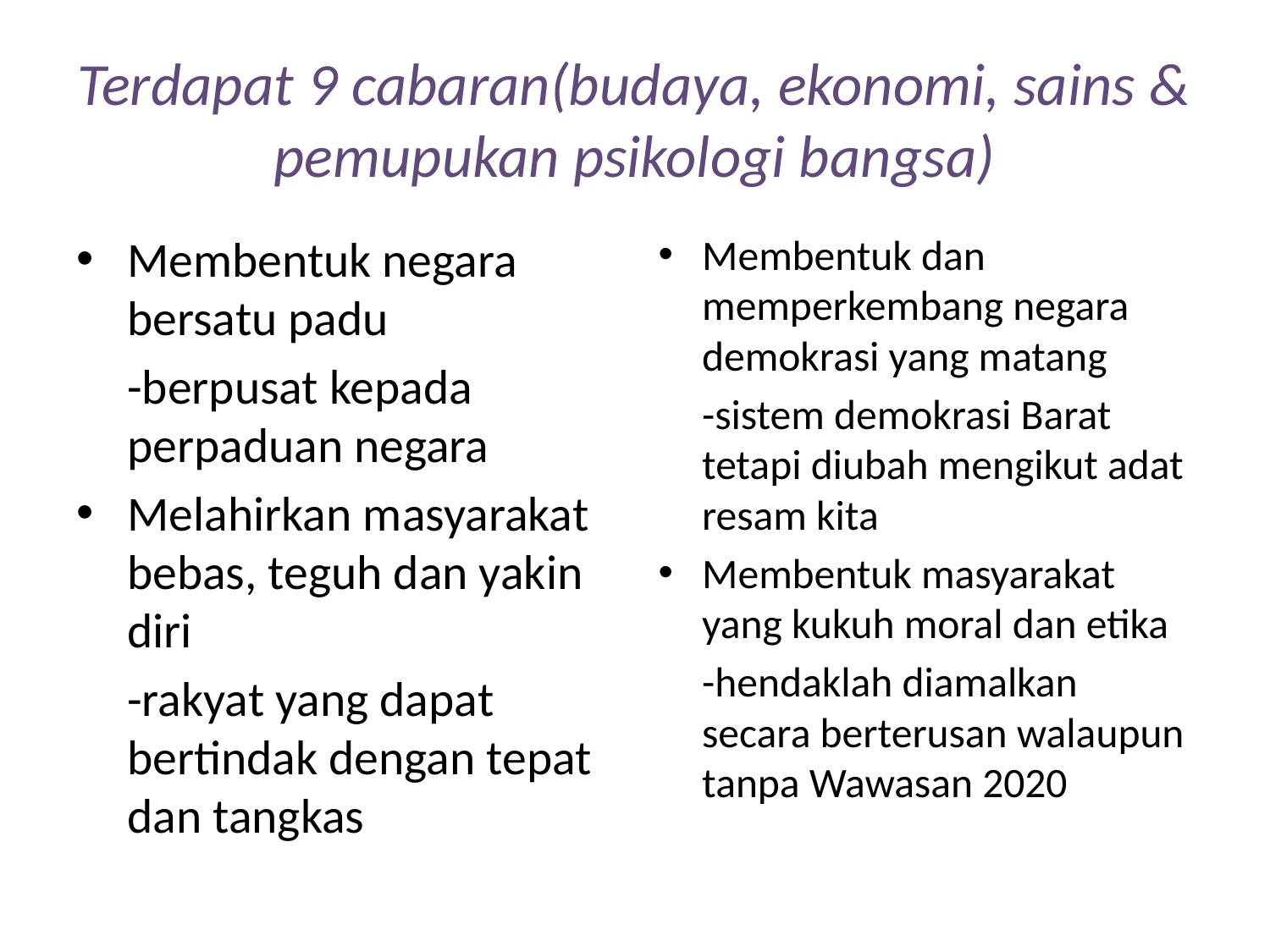

# Terdapat 9 cabaran(budaya, ekonomi, sains & pemupukan psikologi bangsa)
Membentuk negara bersatu padu
	-berpusat kepada perpaduan negara
Melahirkan masyarakat bebas, teguh dan yakin diri
	-rakyat yang dapat bertindak dengan tepat dan tangkas
Membentuk dan memperkembang negara demokrasi yang matang
	-sistem demokrasi Barat tetapi diubah mengikut adat resam kita
Membentuk masyarakat yang kukuh moral dan etika
	-hendaklah diamalkan secara berterusan walaupun tanpa Wawasan 2020